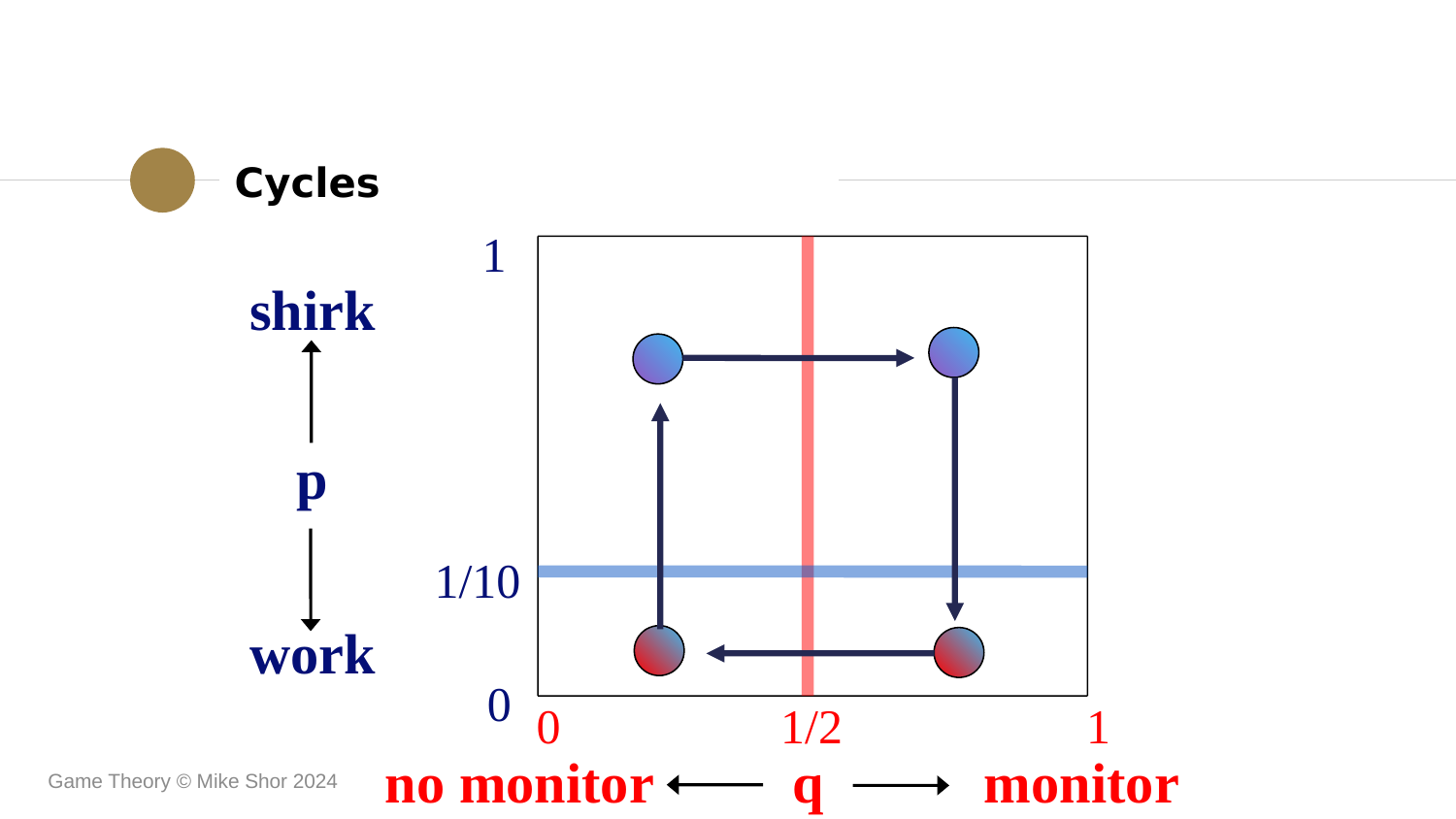

# Cycles
1

1/10

0
0
1
1/2

shirk

p

work
no monitor
q
monitor
Game Theory © Mike Shor 2024